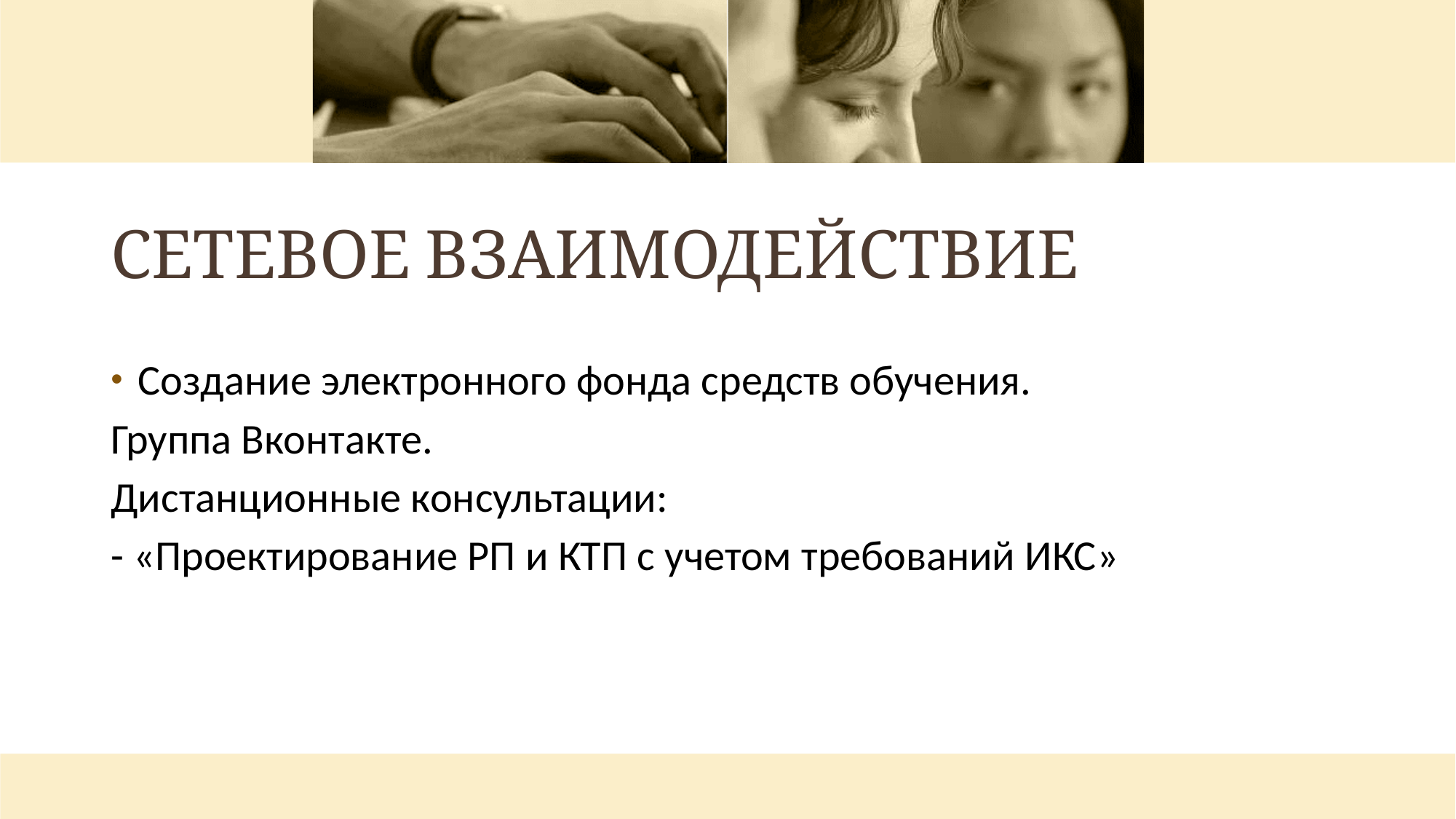

# СЕТЕВОЕ ВЗАИМОДЕЙСТВИЕ
Создание электронного фонда средств обучения.
Группа Вконтакте.
Дистанционные консультации:
- «Проектирование РП и КТП с учетом требований ИКС»